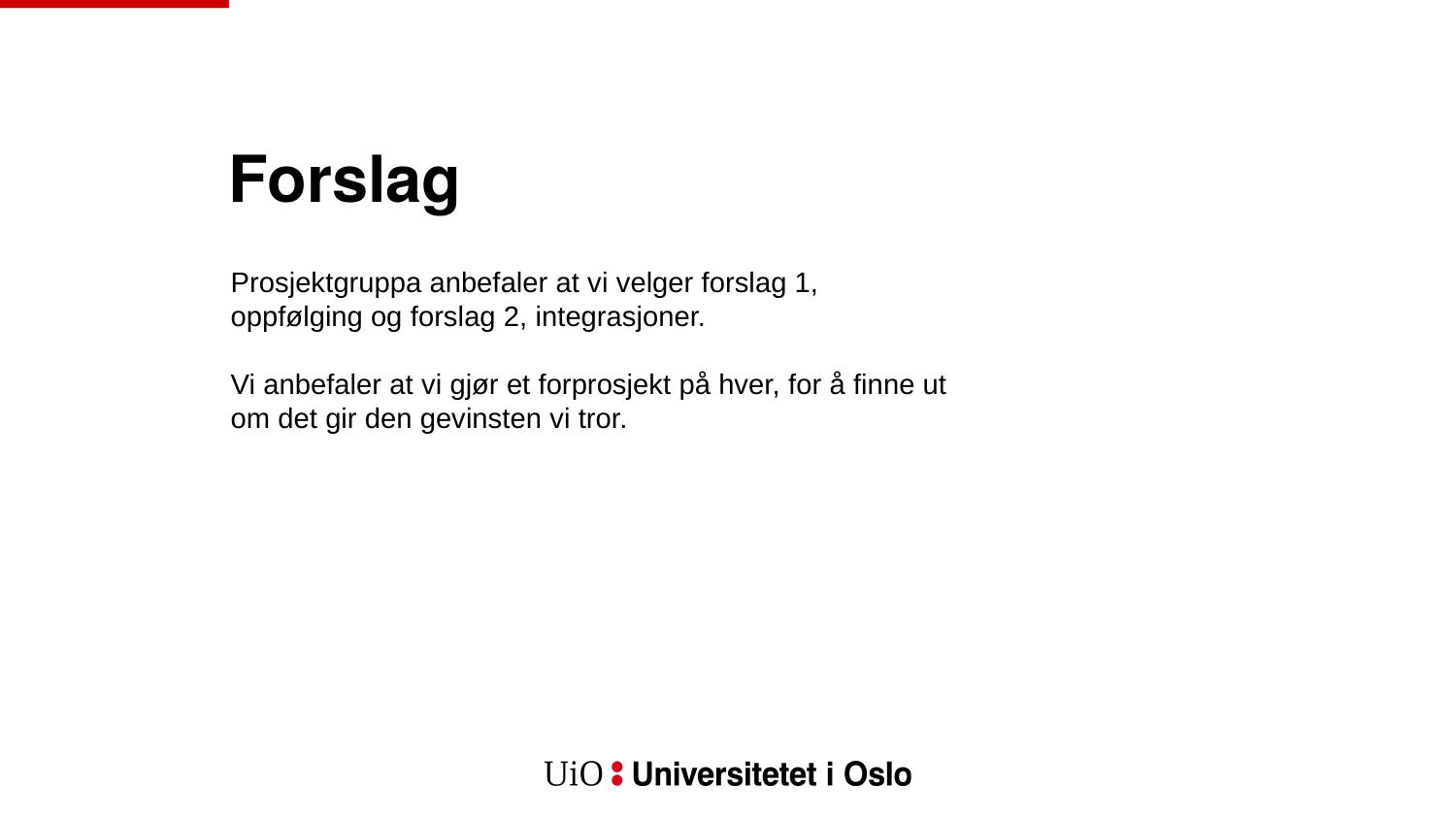

# Forslag
Prosjektgruppa anbefaler at vi velger forslag 1, oppfølging og forslag 2, integrasjoner.

Vi anbefaler at vi gjør et forprosjekt på hver, for å finne ut om det gir den gevinsten vi tror.